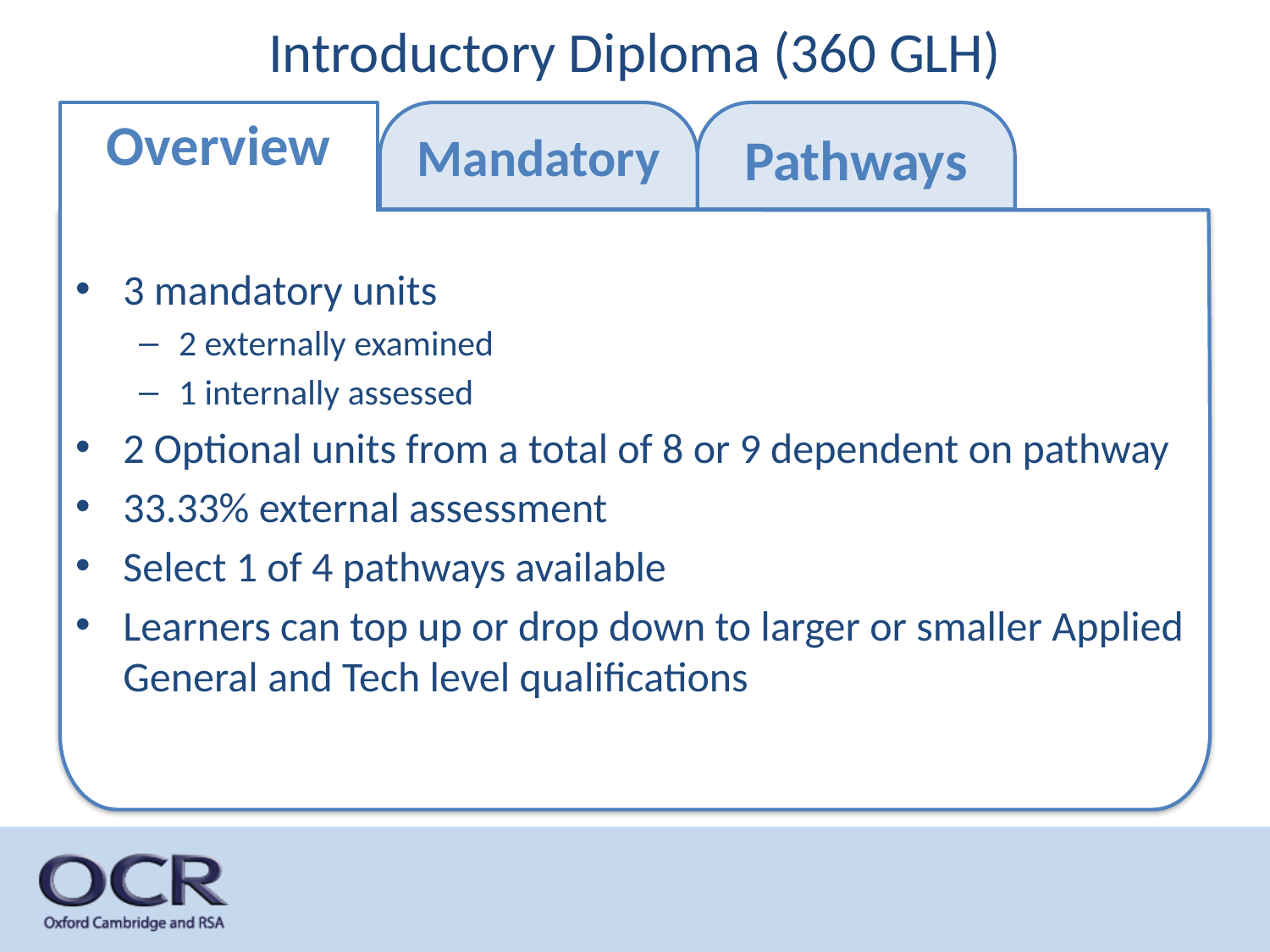

# Introductory Diploma (360 GLH)
Overview
Mandatory
Pathways

3 mandatory units
2 externally examined
1 internally assessed
2 Optional units from a total of 8 or 9 dependent on pathway
33.33% external assessment
Select 1 of 4 pathways available
Learners can top up or drop down to larger or smaller Applied General and Tech level qualifications